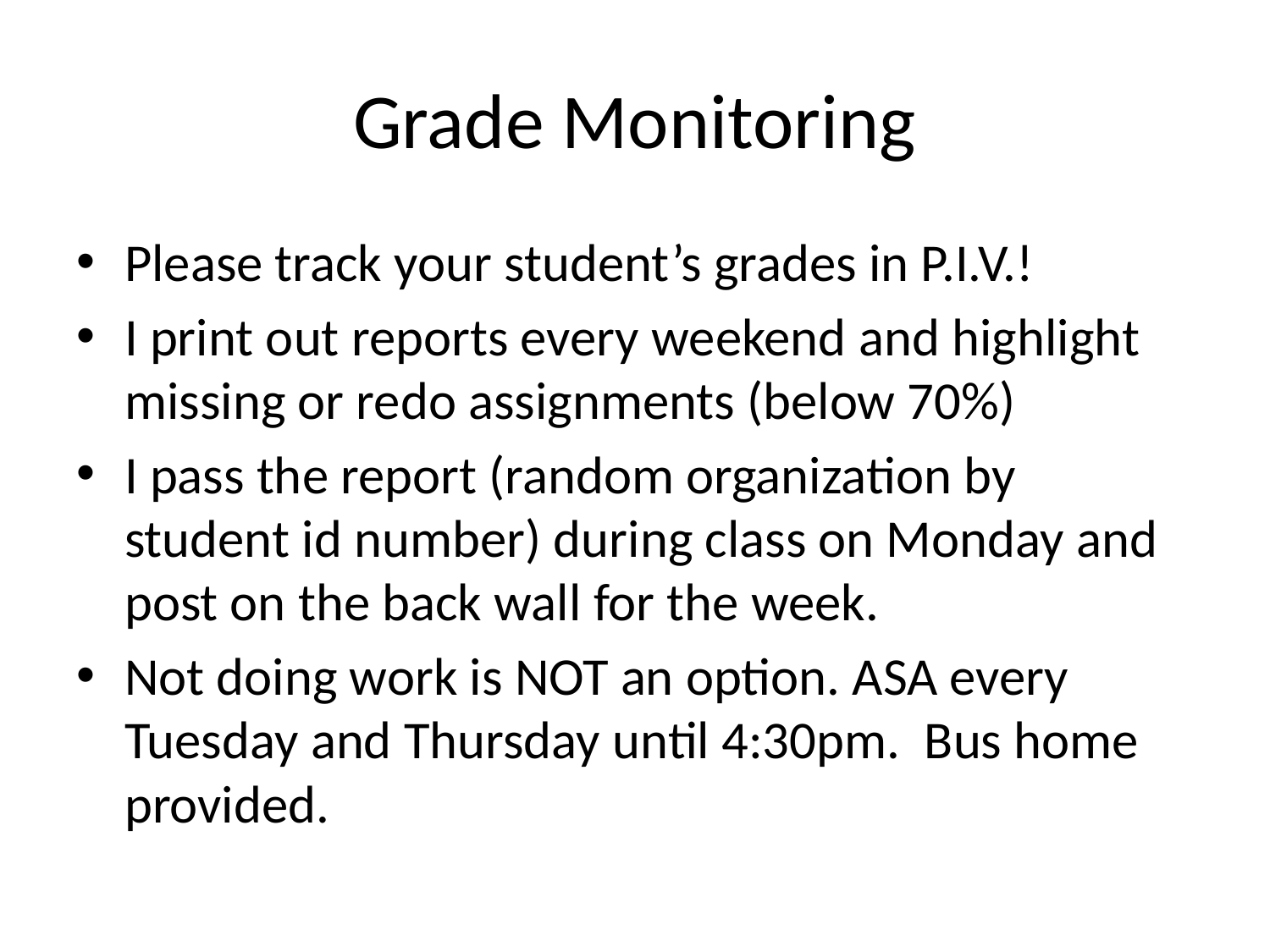

# Grade Monitoring
Please track your student’s grades in P.I.V.!
I print out reports every weekend and highlight missing or redo assignments (below 70%)
I pass the report (random organization by student id number) during class on Monday and post on the back wall for the week.
Not doing work is NOT an option. ASA every Tuesday and Thursday until 4:30pm.  Bus home provided.